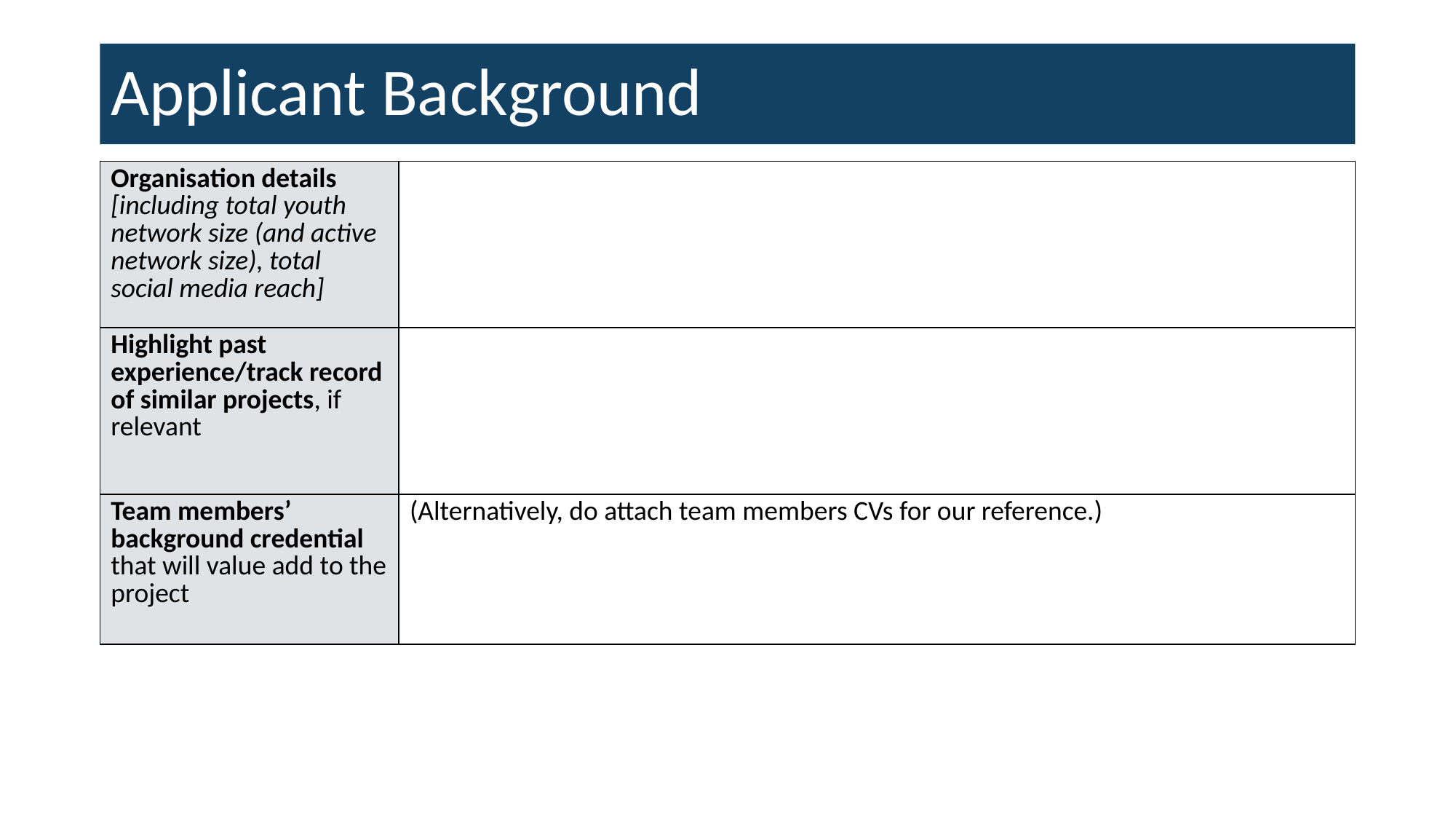

# Applicant Background
| Organisation details [including total youth network size (and active network size), total social media reach] |  |
| --- | --- |
| Highlight past experience/track record of similar projects, if relevant |  |
| Team members’ background credential that will value add to the project | (Alternatively, do attach team members CVs for our reference.) |